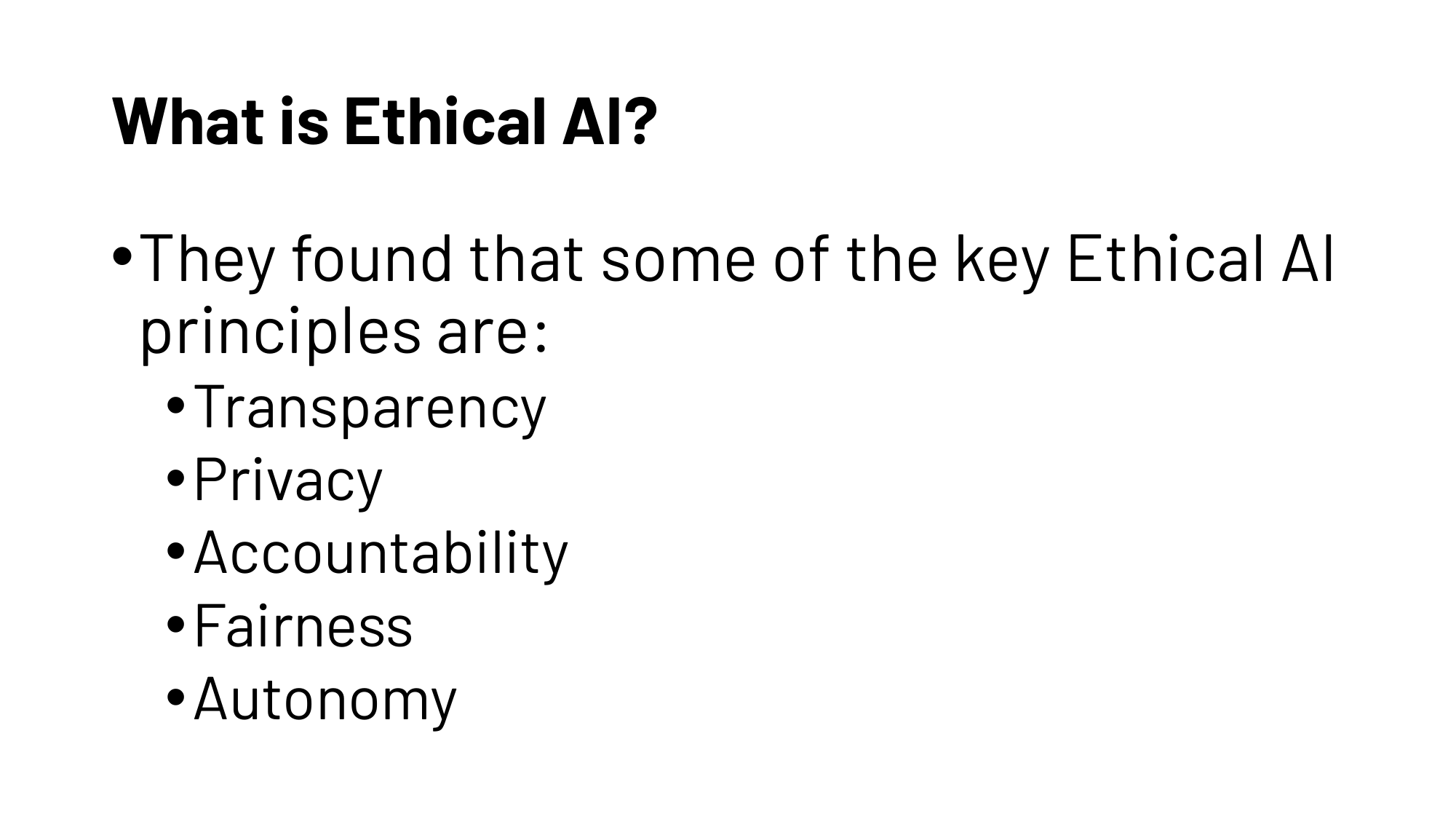

# What is Ethical AI?
They found that some of the key Ethical AI principles are:
Transparency
Privacy
Accountability
Fairness
Autonomy